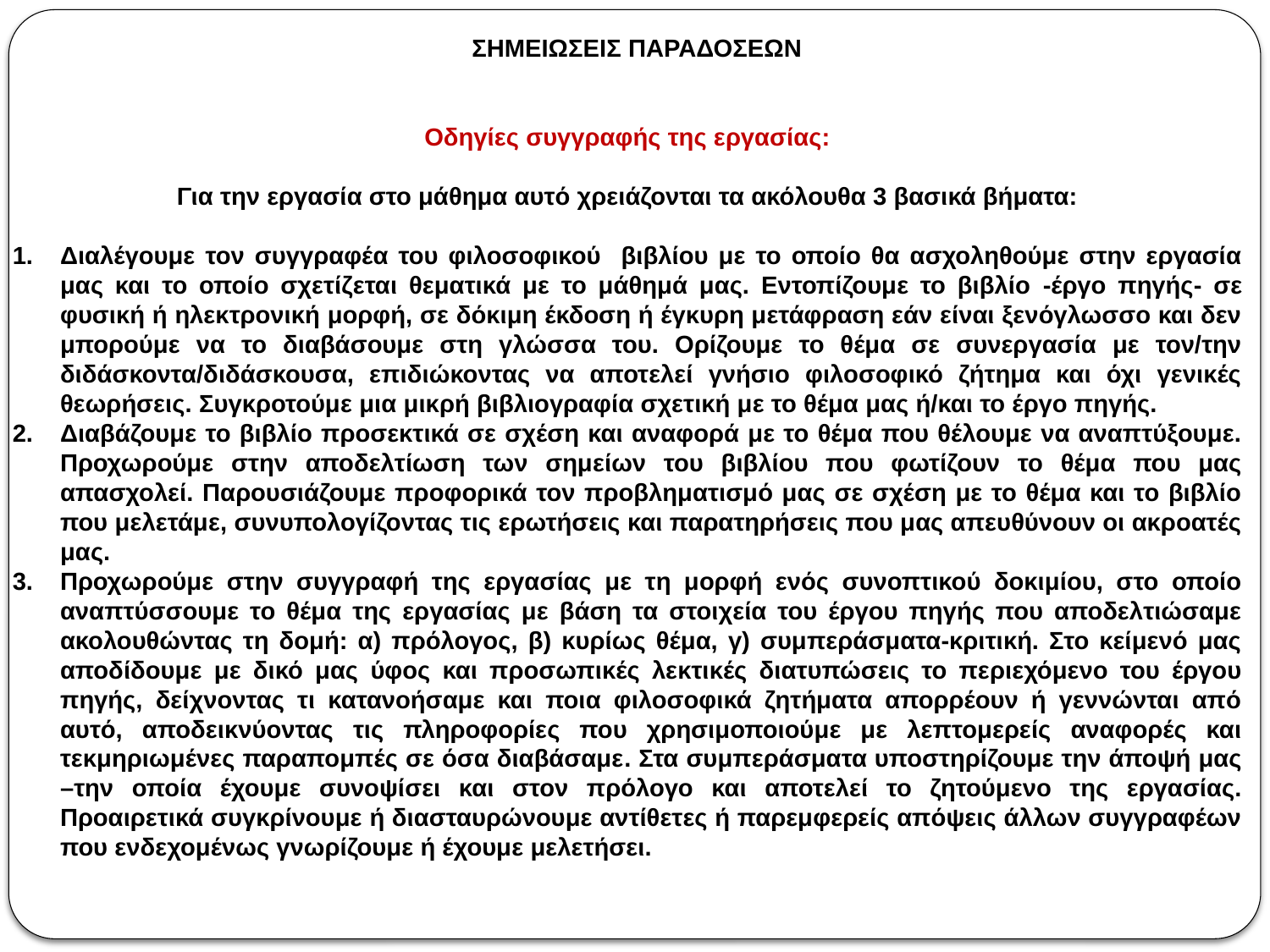

ΣΗΜΕΙΩΣΕΙΣ ΠΑΡΑΔΟΣΕΩΝ

Οδηγίες συγγραφής της εργασίας:
Για την εργασία στο μάθημα αυτό χρειάζονται τα ακόλουθα 3 βασικά βήματα:

Διαλέγουμε τον συγγραφέα του φιλοσοφικού  βιβλίου με το οποίο θα ασχοληθούμε στην εργασία μας και το οποίo σχετίζεται θεματικά με το μάθημά μας. Εντοπίζουμε το βιβλίο -έργο πηγής- σε φυσική ή ηλεκτρονική μορφή, σε δόκιμη έκδοση ή έγκυρη μετάφραση εάν είναι ξενόγλωσσο και δεν μπορούμε να το διαβάσουμε στη γλώσσα του. Ορίζουμε το θέμα σε συνεργασία με τον/την διδάσκοντα/διδάσκουσα, επιδιώκοντας να αποτελεί γνήσιο φιλοσοφικό ζήτημα και όχι γενικές θεωρήσεις. Συγκροτούμε μια μικρή βιβλιογραφία σχετική με το θέμα μας ή/και το έργο πηγής.
Διαβάζουμε το βιβλίο προσεκτικά σε σχέση και αναφορά με το θέμα που θέλουμε να αναπτύξουμε. Προχωρούμε στην αποδελτίωση των σημείων του βιβλίου που φωτίζουν το θέμα που μας απασχολεί. Παρουσιάζουμε προφορικά τον προβληματισμό μας σε σχέση με το θέμα και το βιβλίο που μελετάμε, συνυπολογίζοντας τις ερωτήσεις και παρατηρήσεις που μας απευθύνουν οι ακροατές μας.
Προχωρούμε στην συγγραφή της εργασίας με τη μορφή ενός συνοπτικού δοκιμίου, στο οποίο αναπτύσσουμε το θέμα της εργασίας με βάση τα στοιχεία του έργου πηγής που αποδελτιώσαμε ακολουθώντας τη δομή: α) πρόλογος, β) κυρίως θέμα, γ) συμπεράσματα-κριτική. Στο κείμενό μας αποδίδουμε με δικό μας ύφος και προσωπικές λεκτικές διατυπώσεις το περιεχόμενο του έργου πηγής, δείχνοντας τι κατανοήσαμε και ποια φιλοσοφικά ζητήματα απορρέουν ή γεννώνται από αυτό, αποδεικνύοντας τις πληροφορίες που χρησιμοποιούμε με λεπτομερείς αναφορές και τεκμηριωμένες παραπομπές σε όσα διαβάσαμε. Στα συμπεράσματα υποστηρίζουμε την άποψή μας –την οποία έχουμε συνοψίσει και στον πρόλογο και αποτελεί το ζητούμενο της εργασίας. Προαιρετικά συγκρίνουμε ή διασταυρώνουμε αντίθετες ή παρεμφερείς απόψεις άλλων συγγραφέων που ενδεχομένως γνωρίζουμε ή έχουμε μελετήσει.